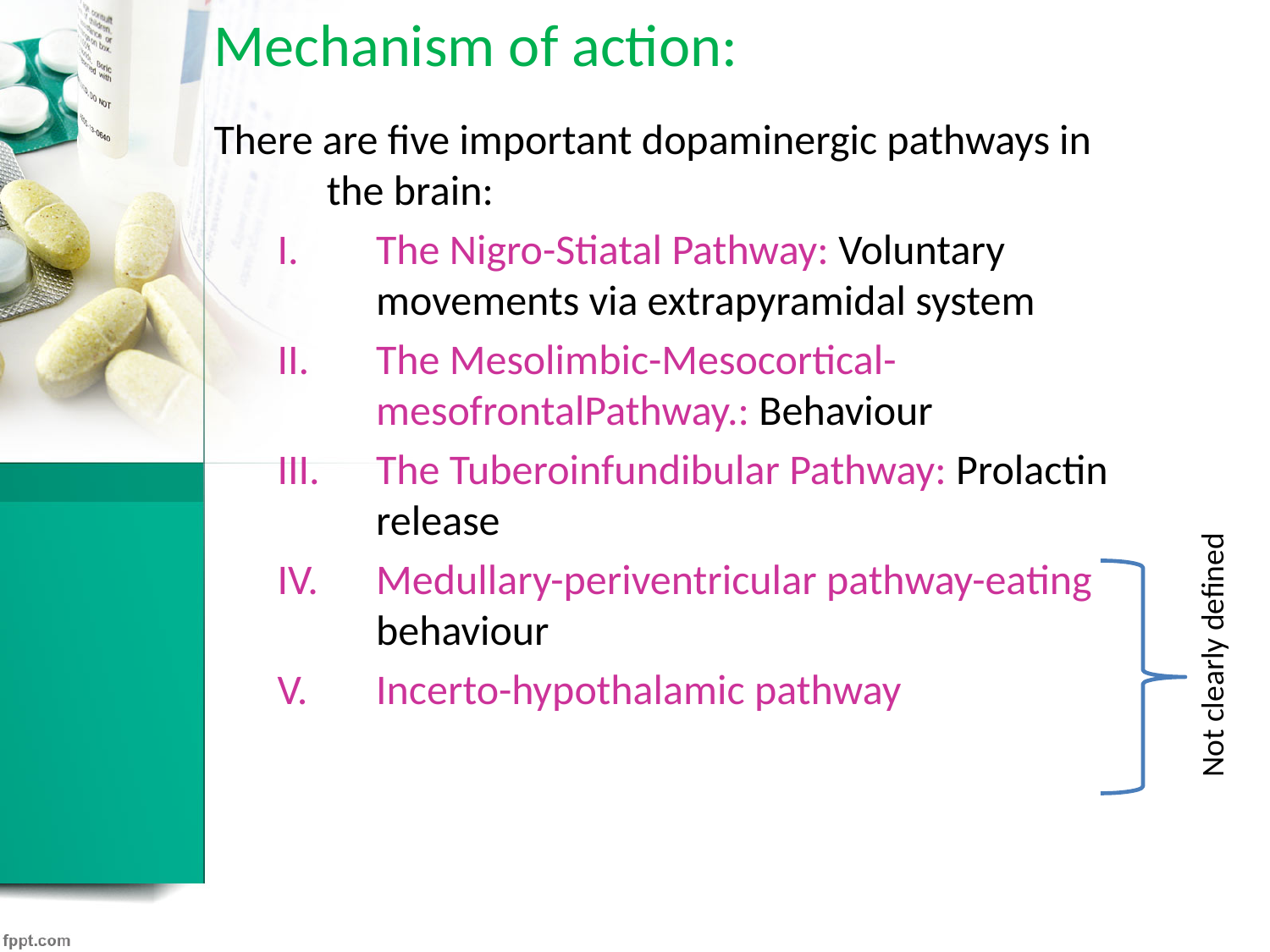

# Mechanism of action:
There are five important dopaminergic pathways in the brain:
The Nigro-Stiatal Pathway: Voluntary movements via extrapyramidal system
The Mesolimbic-Mesocortical-mesofrontalPathway.: Behaviour
The Tuberoinfundibular Pathway: Prolactin release
Medullary-periventricular pathway-eating behaviour
Incerto-hypothalamic pathway

Not clearly defined